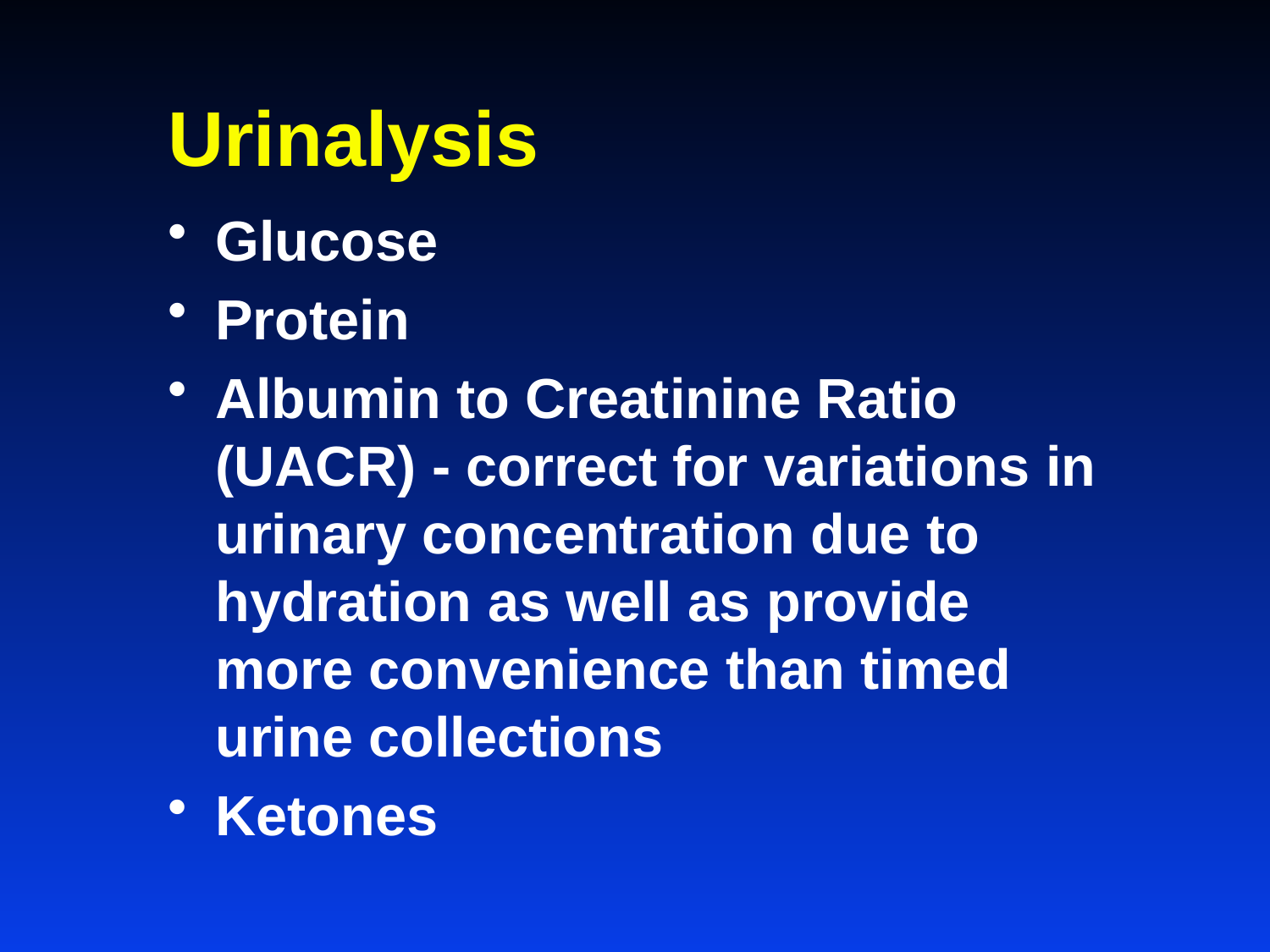

# Urinalysis
Glucose
Protein
Albumin to Creatinine Ratio (UACR) - correct for variations in urinary concentration due to hydration as well as provide more convenience than timed urine collections
Ketones